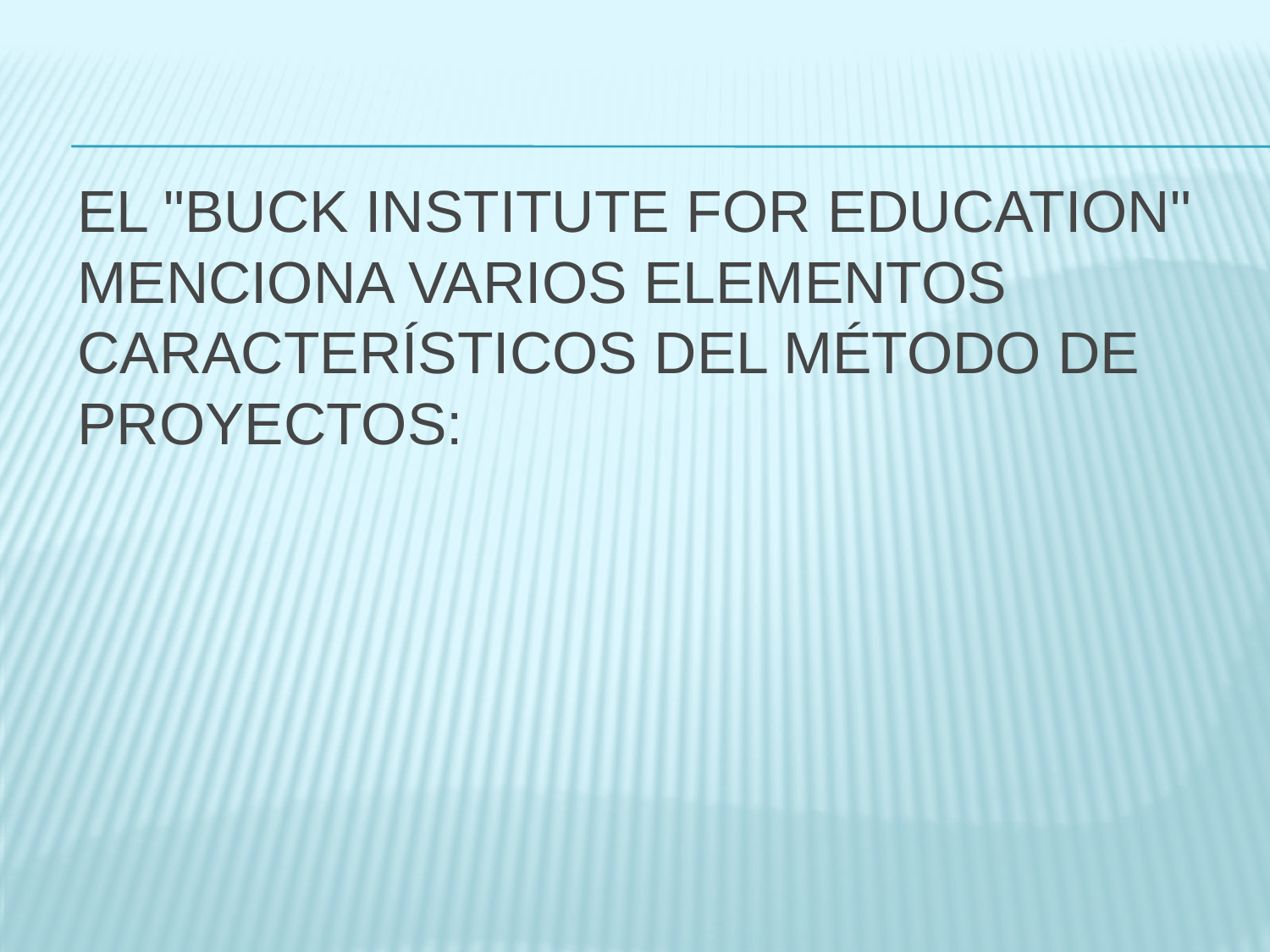

# El "Buck Institute for Education" menciona varios elementos característicos del método de proyectos: